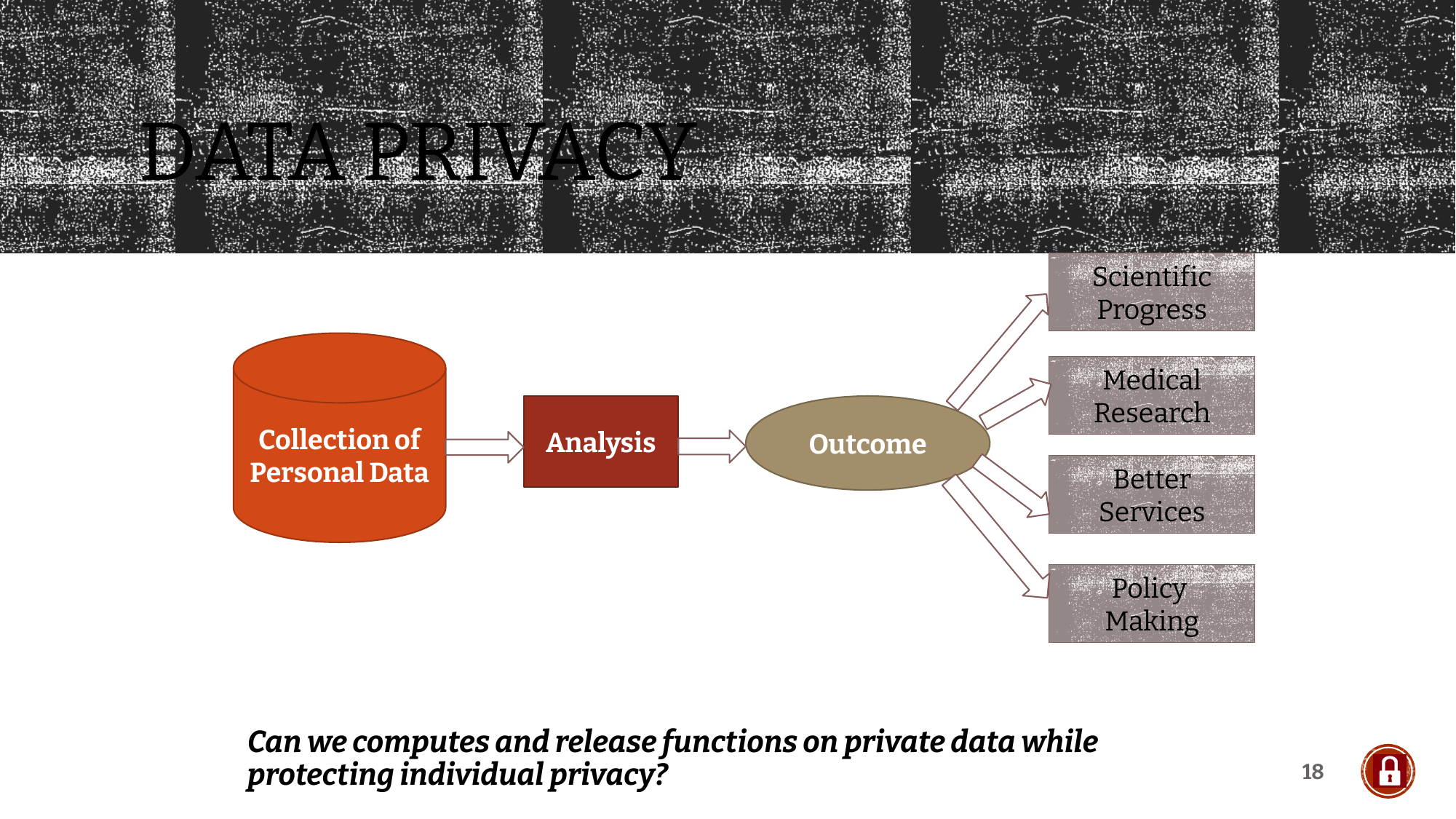

# Data Privacy
Scientific Progress
Collection of Personal Data

Medical Research

Analysis
Outcome

Better Services

Policy
Making
Can we computes and release functions on private data while protecting individual privacy?
18